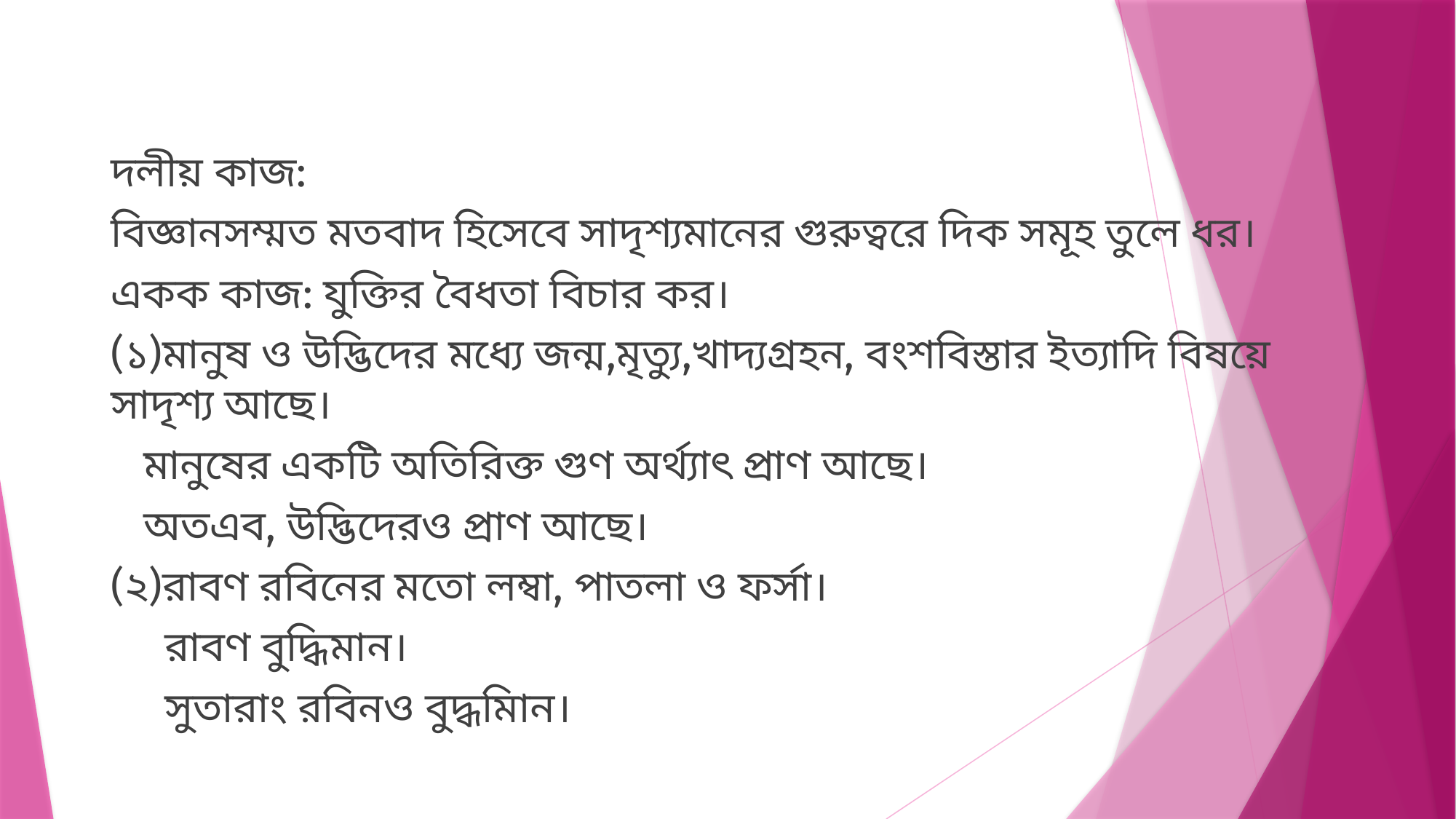

দলীয় কাজ:
বিজ্ঞানসম্মত মতবাদ হিসেবে সাদৃশ্যমানের গুরুত্বরে দিক সমূহ তুলে ধর।
একক কাজ: যুক্তির বৈধতা বিচার কর।
(১)মানুষ ও উদ্ভিদের মধ্যে জন্ম,মৃত্যু,খাদ্যগ্রহন, বংশবিস্তার ইত্যাদি বিষয়ে সাদৃশ্য আছে।
   মানুষের একটি অতিরিক্ত গুণ অর্থ্যাৎ প্রাণ আছে।
   অতএব, উদ্ভিদেরও প্রাণ আছে।
(২)রাবণ রবিনের মতো লম্বা, পাতলা ও ফর্সা।
     রাবণ বুদ্ধিমান।
     সুতারাং রবিনও বুদ্ধমিান।